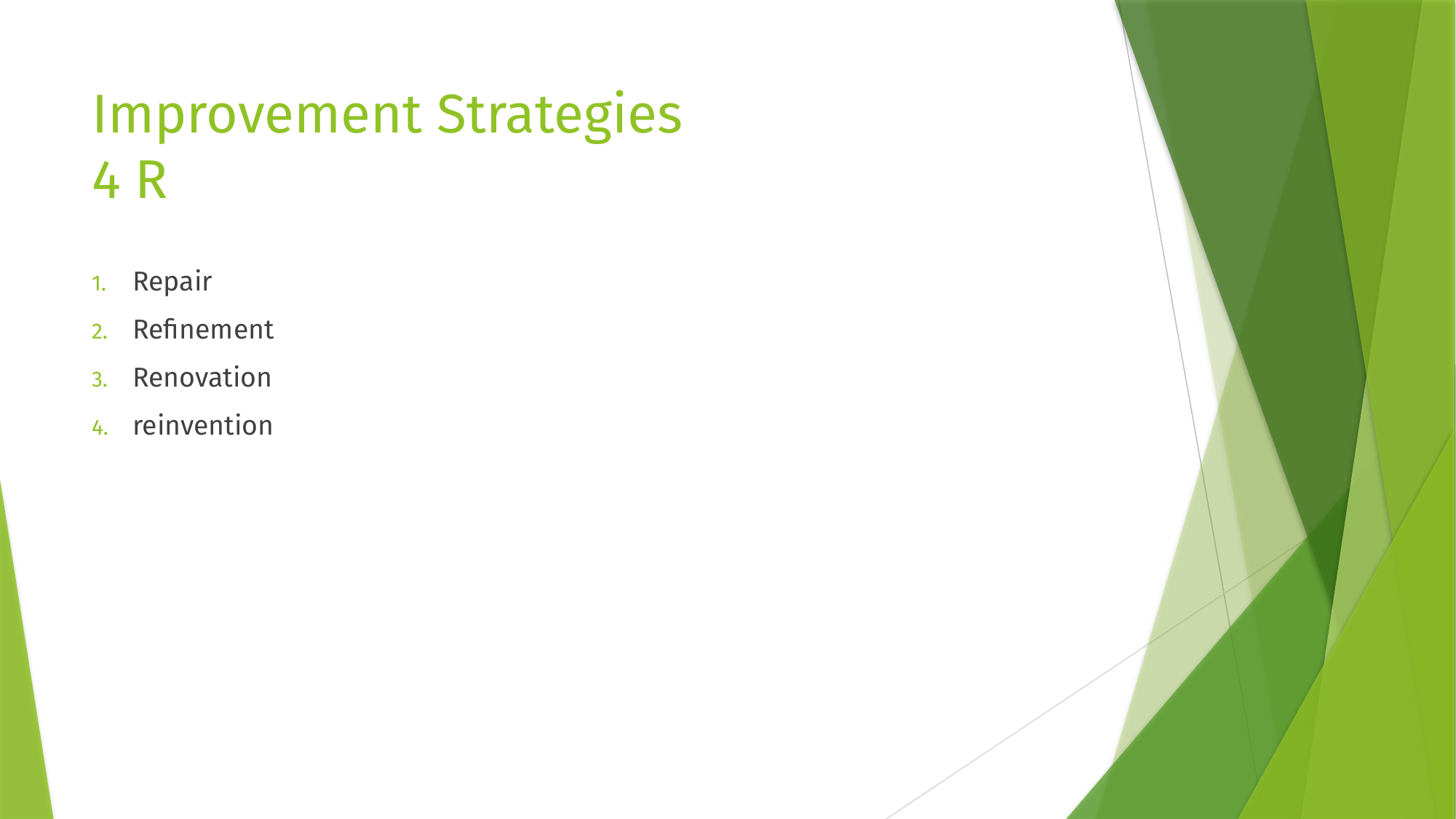

# Improvement Strategies 4 R
Repair
Refinement
Renovation
reinvention